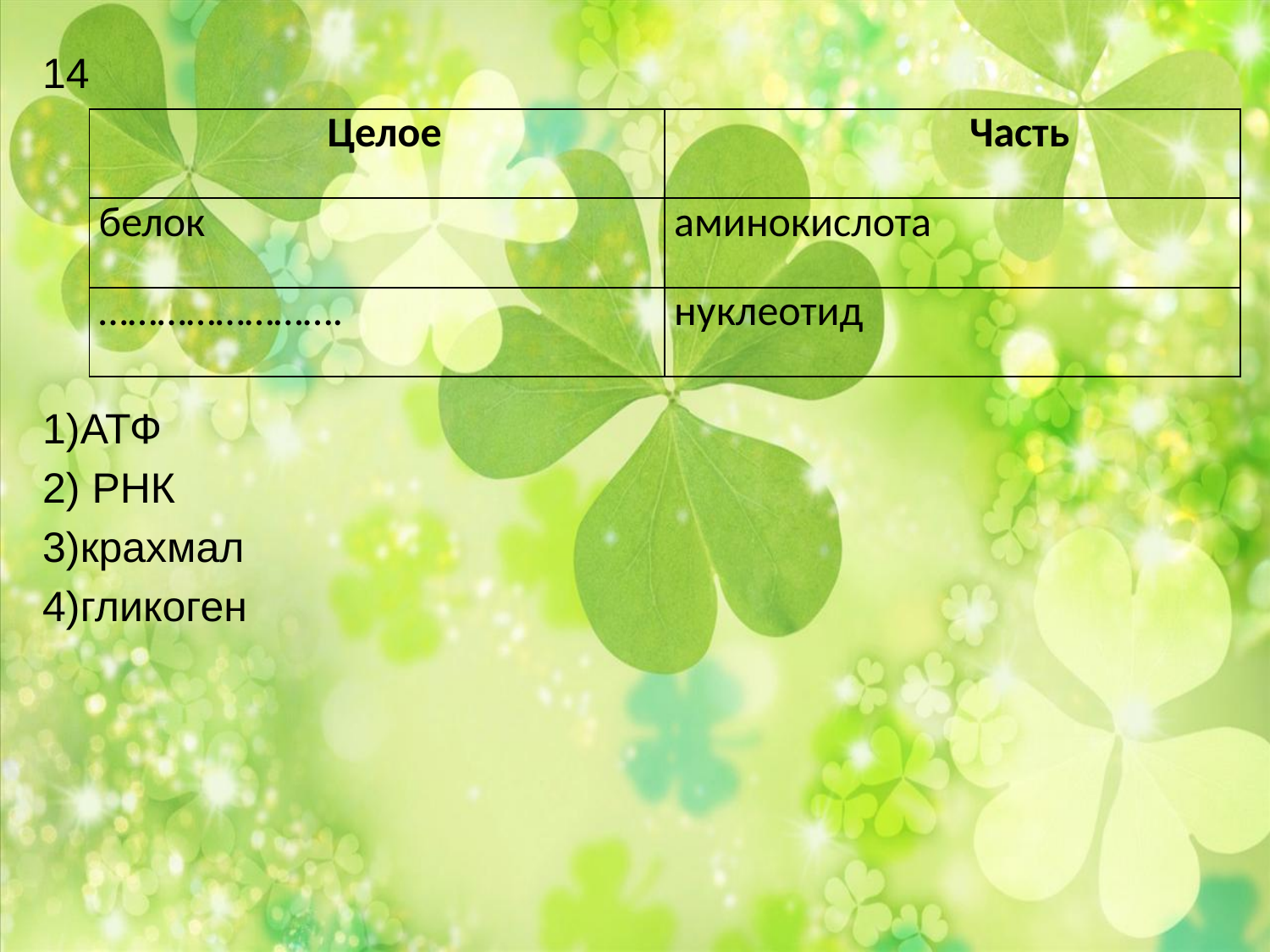

14

1)АТФ
2) РНК
3)крахмал
4)гликоген

| Целое | Часть |
| --- | --- |
| белок | аминокислота |
| ……………………. | нуклеотид |